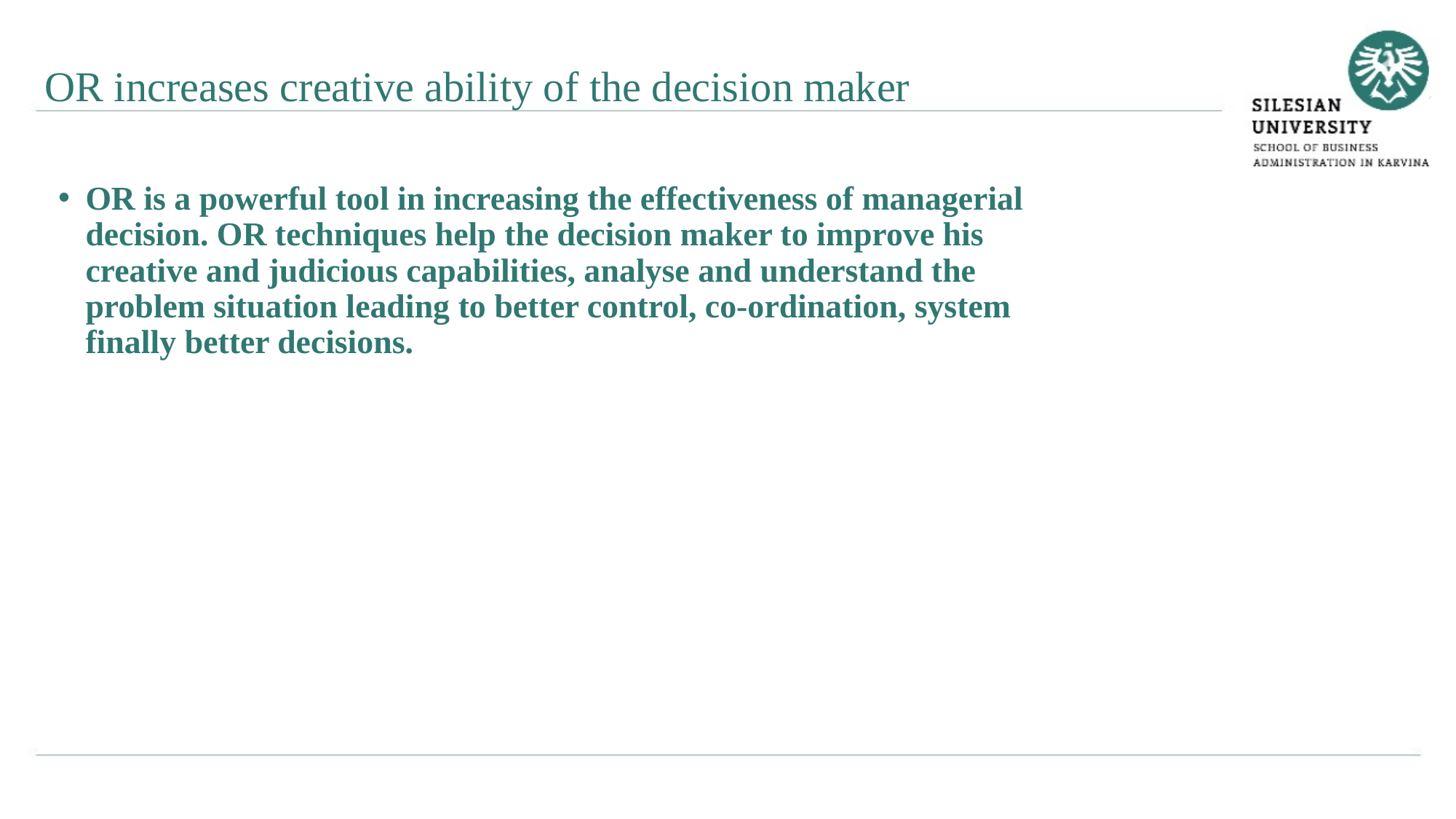

OR increases creative ability of the decision maker
OR is a powerful tool in increasing the effectiveness of managerial decision. OR techniques help the decision maker to improve his creative and judicious capabilities, analyse and understand the problem situation leading to better control, co-ordination, system finally better decisions.